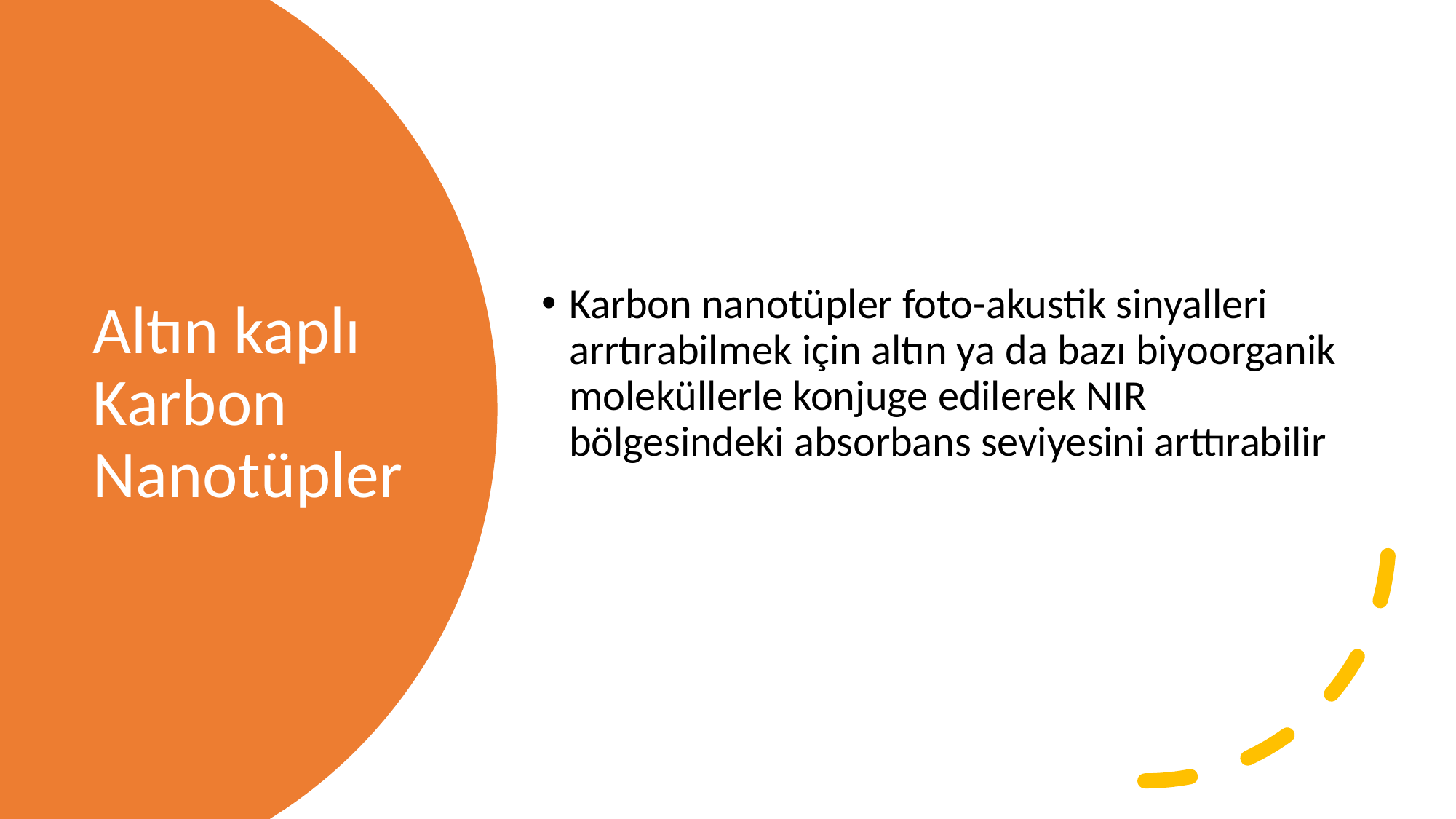

Karbon nanotüpler foto-akustik sinyalleri arrtırabilmek için altın ya da bazı biyoorganik moleküllerle konjuge edilerek NIR bölgesindeki absorbans seviyesini arttırabilir

# Altın kaplı Karbon Nanotüpler